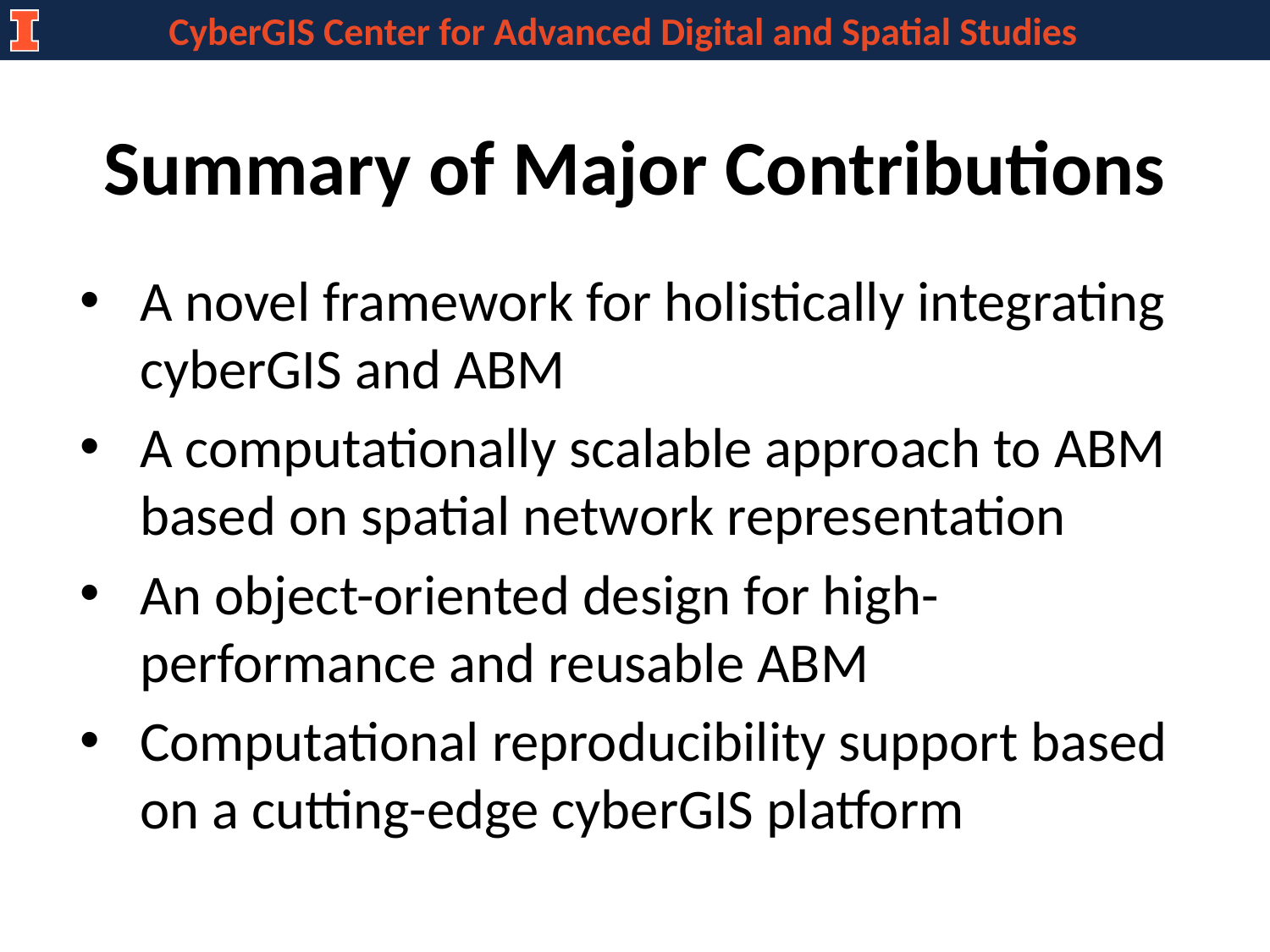

# Summary of Major Contributions
A novel framework for holistically integrating cyberGIS and ABM
A computationally scalable approach to ABM based on spatial network representation
An object-oriented design for high-performance and reusable ABM
Computational reproducibility support based on a cutting-edge cyberGIS platform